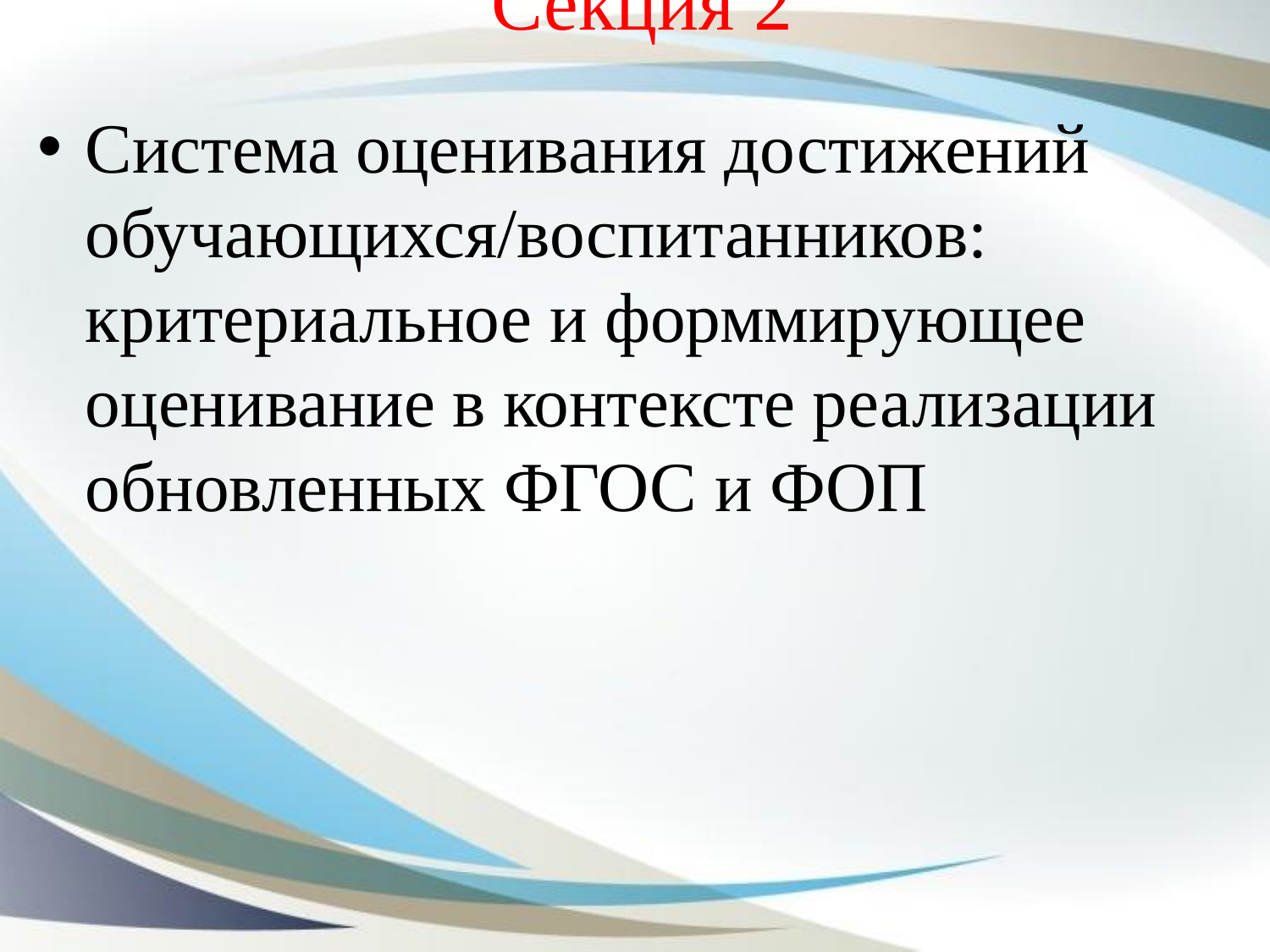

# Секция 2
Система оценивания достижений обучающихся/воспитанников: критериальное и форммирующее оценивание в контексте реализации обновленных ФГОС и ФОП